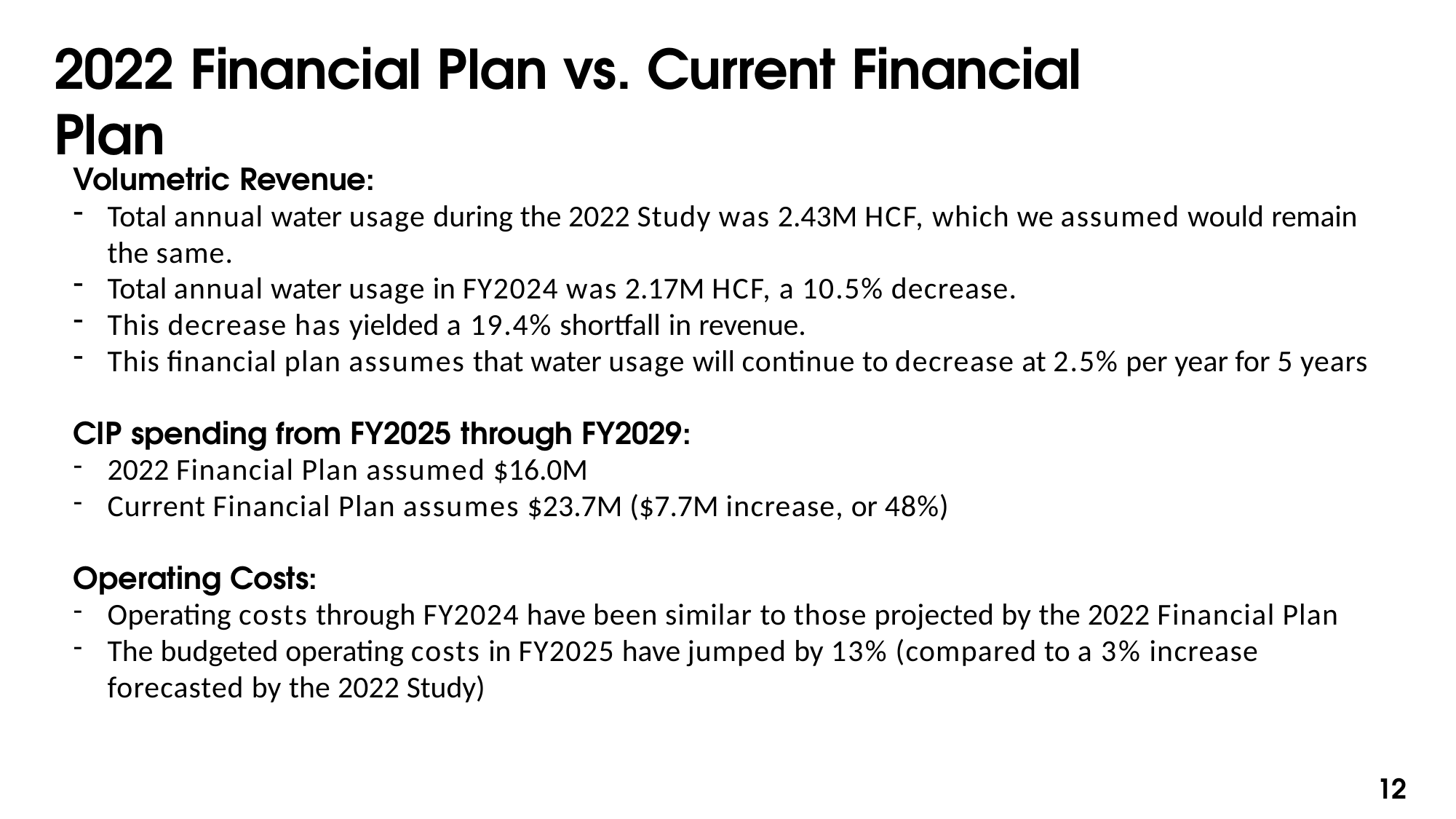

# 2022 Financial Plan vs. Current Financial Plan
Volumetric Revenue:
Total annual water usage during the 2022 Study was 2.43M HCF, which we assumed would remain the same.
Total annual water usage in FY2024 was 2.17M HCF, a 10.5% decrease.
This decrease has yielded a 19.4% shortfall in revenue.
This financial plan assumes that water usage will continue to decrease at 2.5% per year for 5 years

CIP spending from FY2025 through FY2029:
2022 Financial Plan assumed $16.0M
Current Financial Plan assumes $23.7M ($7.7M increase, or 48%)

Operating Costs:
Operating costs through FY2024 have been similar to those projected by the 2022 Financial Plan
The budgeted operating costs in FY2025 have jumped by 13% (compared to a 3% increase forecasted by the 2022 Study)
12